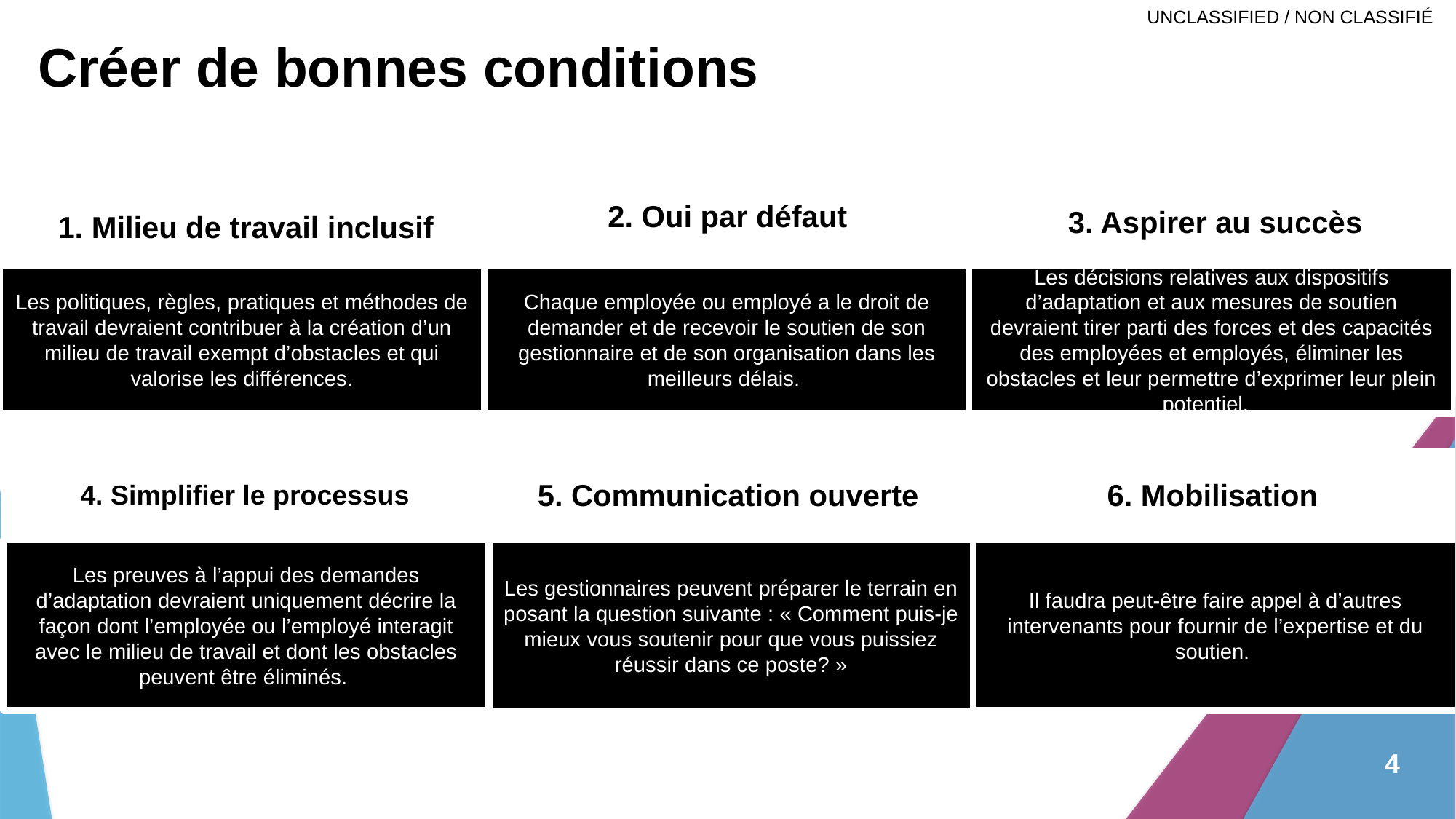

# Créer de bonnes conditions
2. Oui par défaut
3. Aspirer au succès
1. Milieu de travail inclusif
Les politiques, règles, pratiques et méthodes de travail devraient contribuer à la création d’un milieu de travail exempt d’obstacles et qui valorise les différences.
Chaque employée ou employé a le droit de demander et de recevoir le soutien de son gestionnaire et de son organisation dans les meilleurs délais.
Les décisions relatives aux dispositifs d’adaptation et aux mesures de soutien devraient tirer parti des forces et des capacités des employées et employés, éliminer les obstacles et leur permettre d’exprimer leur plein potentiel.
4. Simplifier le processus
5. Communication ouverte
6. Mobilisation
Les preuves à l’appui des demandes d’adaptation devraient uniquement décrire la façon dont l’employée ou l’employé interagit avec le milieu de travail et dont les obstacles peuvent être éliminés.
Les gestionnaires peuvent préparer le terrain en posant la question suivante : « Comment puis-je mieux vous soutenir pour que vous puissiez réussir dans ce poste? »
Il faudra peut-être faire appel à d’autres intervenants pour fournir de l’expertise et du soutien.
4